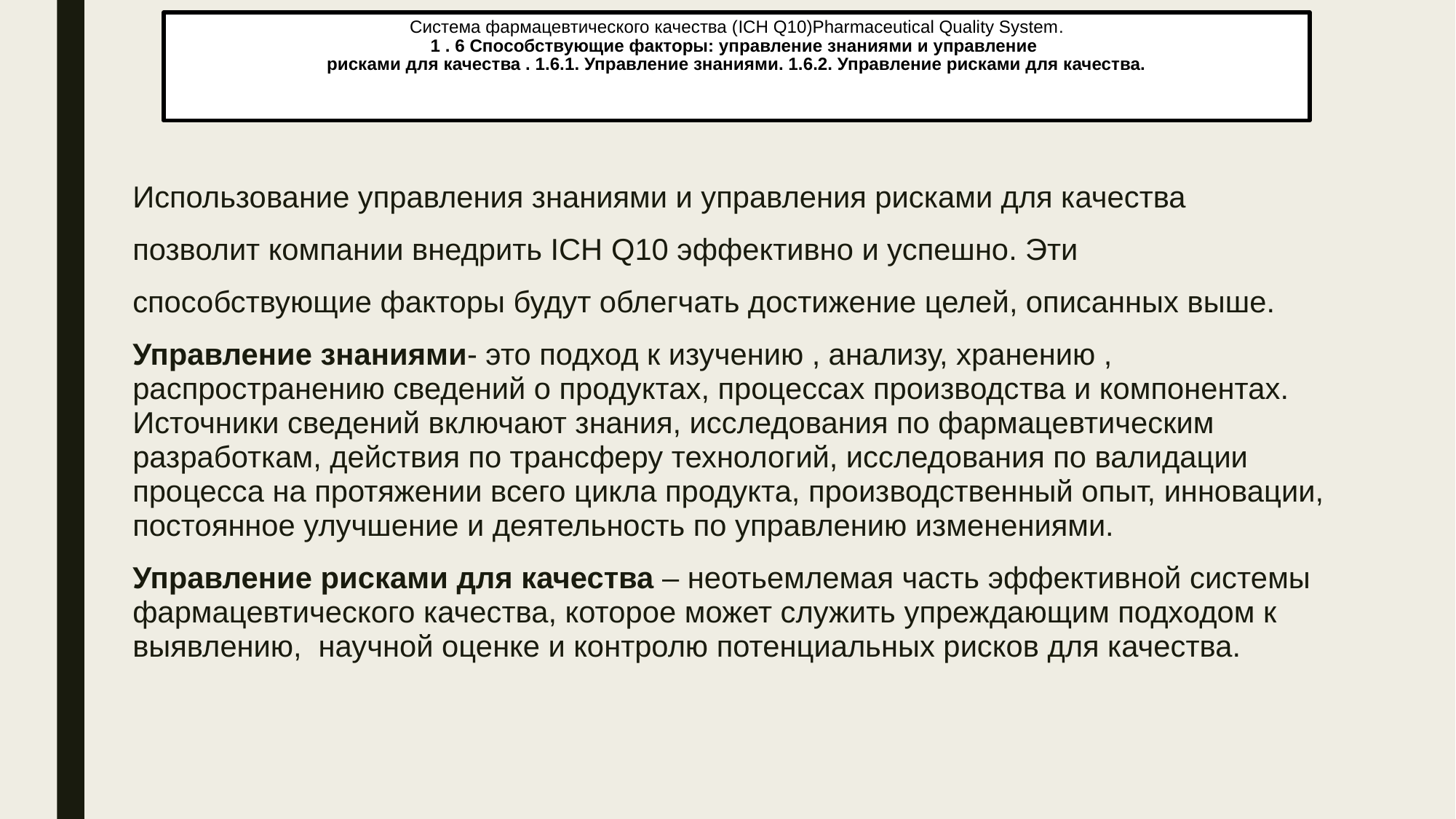

# Система фармацевтического качества (ICH Q10)Pharmaceutical Quality System. 1 . 6 Способствующие факторы: управление знаниями и управление рисками для качества . 1.6.1. Управление знаниями. 1.6.2. Управление рисками для качества.

Использование управления знаниями и управления рисками для качества
позволит компании внедрить ICH Q10 эффективно и успешно. Эти
способствующие факторы будут облегчать достижение целей, описанных выше.
Управление знаниями- это подход к изучению , анализу, хранению , распространению сведений о продуктах, процессах производства и компонентах. Источники сведений включают знания, исследования по фармацевтическим разработкам, действия по трансферу технологий, исследования по валидации процесса на протяжении всего цикла продукта, производственный опыт, инновации, постоянное улучшение и деятельность по управлению изменениями.
Управление рисками для качества – неотьемлемая часть эффективной системы фармацевтического качества, которое может служить упреждающим подходом к выявлению,  научной оценке и контролю потенциальных рисков для качества.